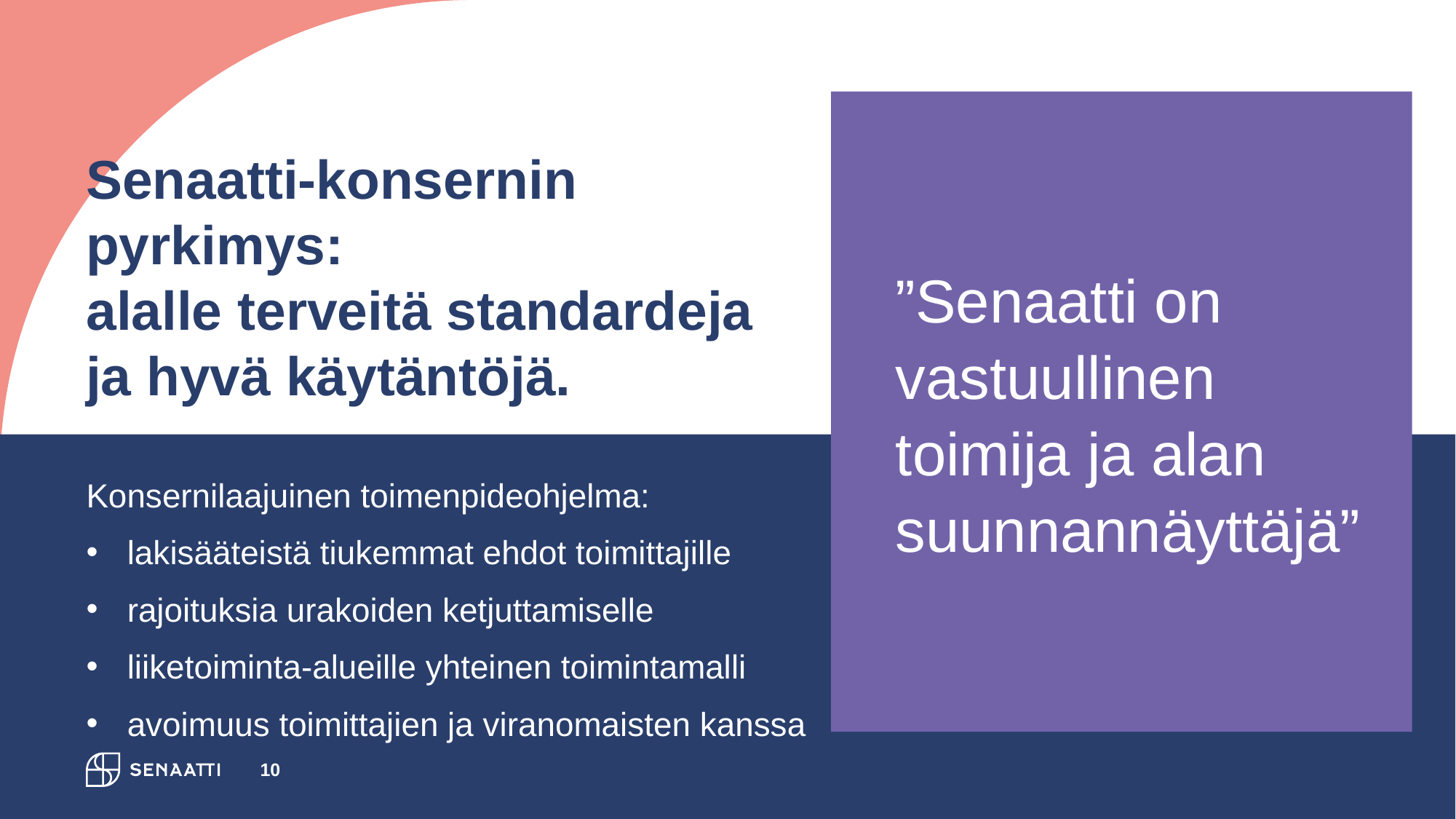

”Senaatti on vastuullinen toimija ja alan suunnannäyttäjä”
# Senaatti-konsernin pyrkimys: alalle terveitä standardeja ja hyvä käytäntöjä.
Konsernilaajuinen toimenpideohjelma:
lakisääteistä tiukemmat ehdot toimittajille
rajoituksia urakoiden ketjuttamiselle
liiketoiminta-alueille yhteinen toimintamalli
avoimuus toimittajien ja viranomaisten kanssa
10